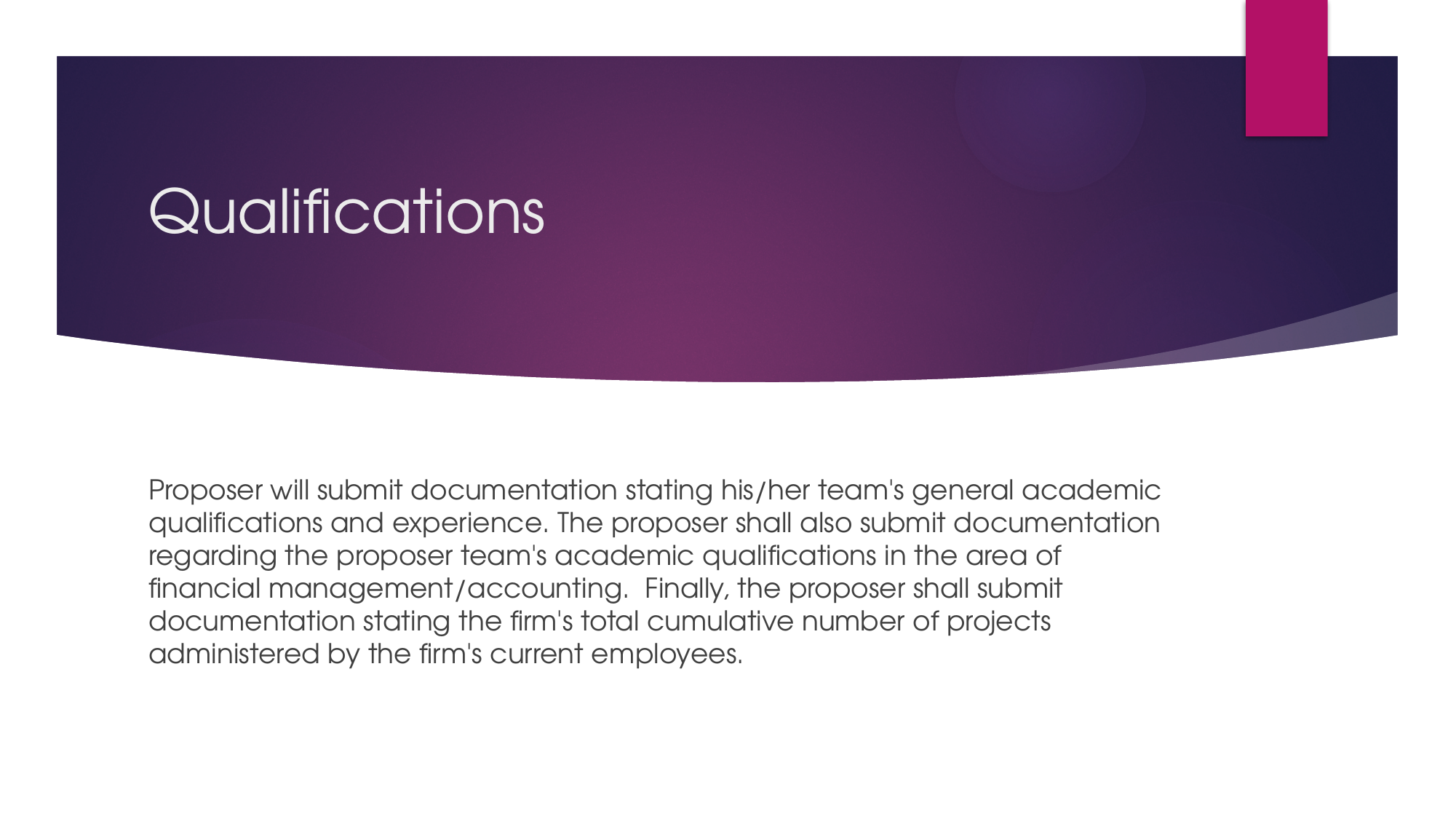

# Qualifications
Proposer will submit documentation stating his/her team's general academic qualifications and experience. The proposer shall also submit documentation regarding the proposer team's academic qualifications in the area of financial management/accounting.  Finally, the proposer shall submit documentation stating the firm's total cumulative number of projects administered by the firm's current employees.